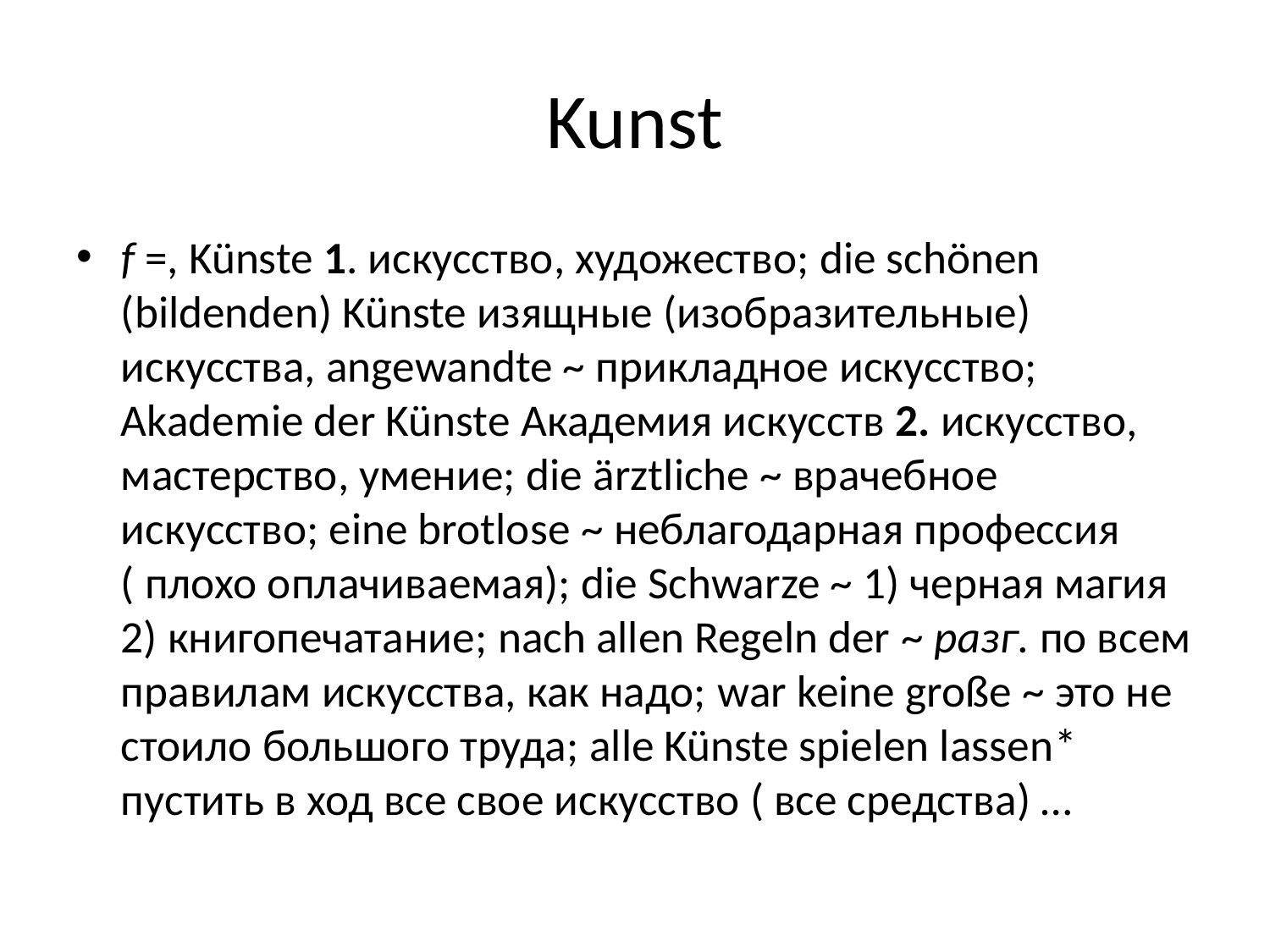

# Kunst
f =, Künste 1. искусство, художество; die schönen (bildenden) Künste изящные (изобразительные) искусства, angewandte ~ прикладное искусство; Akademie der Künste Академия искусств 2. искусство, мастерство, умение; die ärztliche ~ врачебное искусство; eine brotlose ~ неблагодарная профессия ( плохо оплачиваемая); die Schwarze ~ 1) черная магия 2) книгопечатание; nach allen Regeln der ~ разг. по всем правилам искусства, как надо; war keine große ~ это не стоило большого труда; alle Künste spielen lassen* пустить в ход все свое искусство ( все средства) …